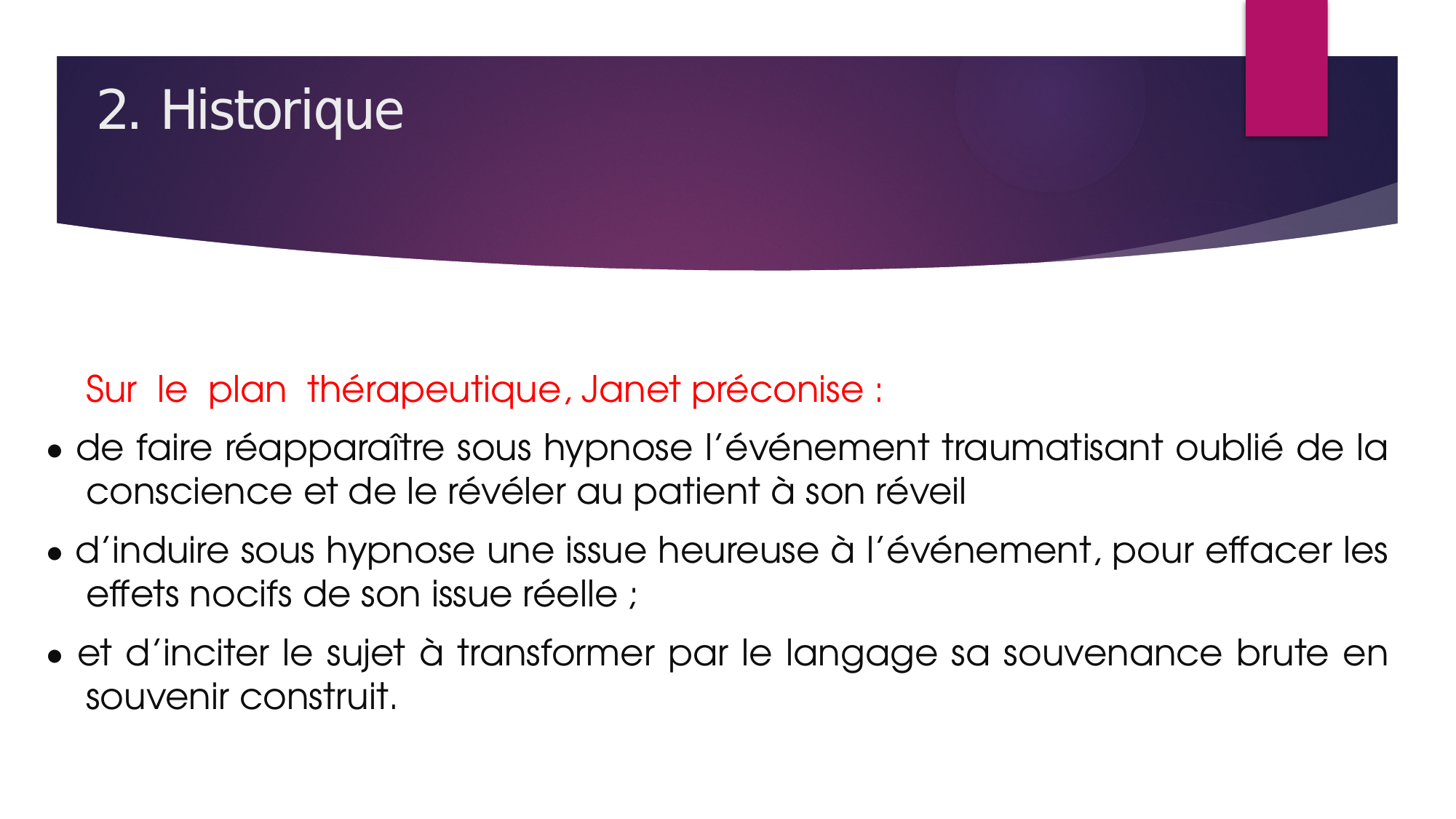

# 2. Historique
	Sur  le  plan  thérapeutique, Janet préconise :
• de faire réapparaître sous hypnose l’événement traumatisant oublié de la conscience et de le révéler au patient à son réveil
• d’induire sous hypnose une issue heureuse à l’événement, pour effacer les effets nocifs de son issue réelle ;
• et d’inciter le sujet à transformer par le langage sa souvenance brute en souvenir construit.